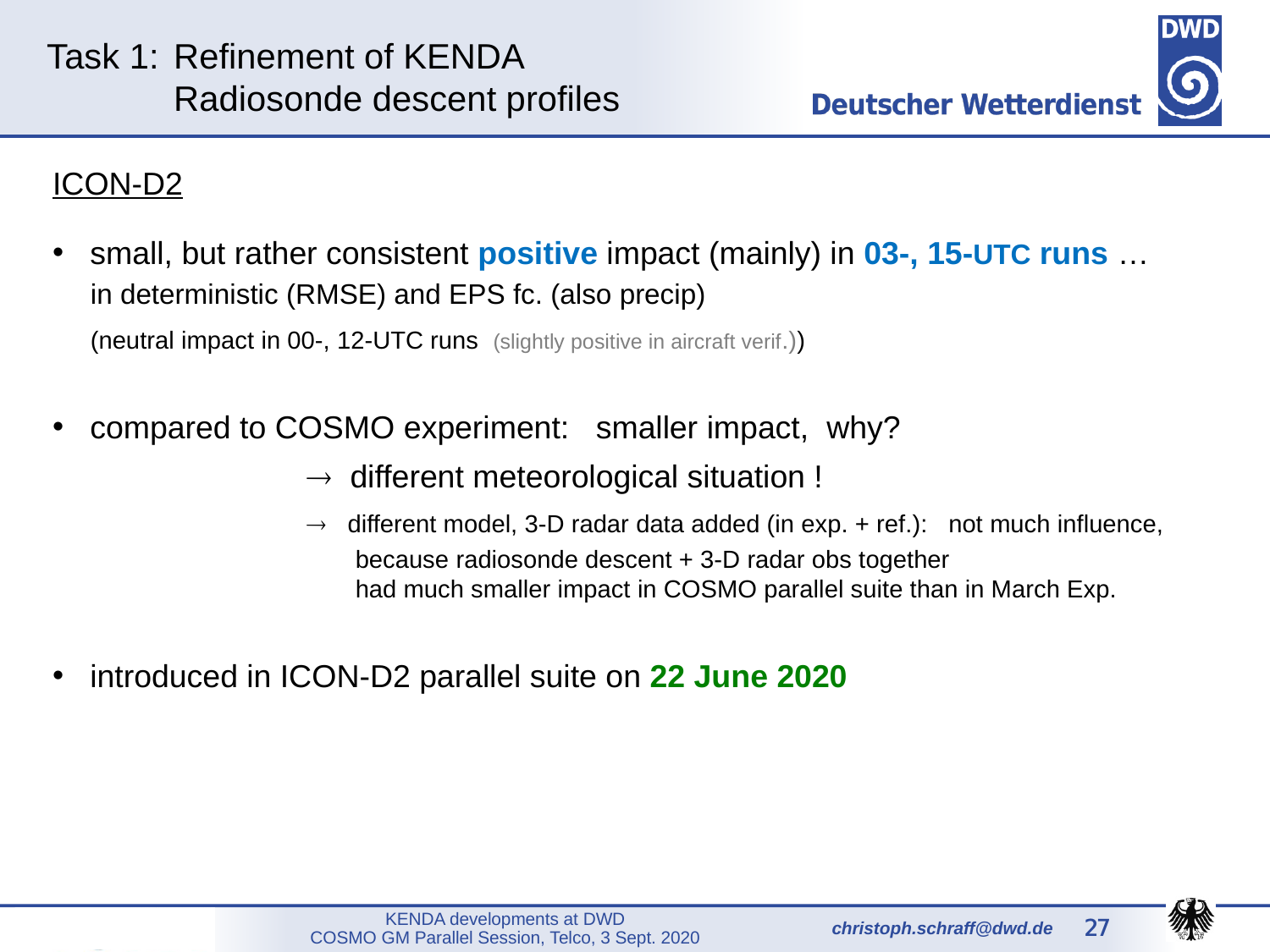

Task 1: 	Refinement of KENDA
	Radiosonde descent profiles
ICON-D2
small, but rather consistent positive impact (mainly) in 03-, 15-UTC runs …
	in deterministic (RMSE) and EPS fc. (also precip)
	(neutral impact in 00-, 12-UTC runs  (slightly positive in aircraft verif.))
compared to COSMO experiment:   smaller impact,  why?
			→  different meteorological situation !
			→   different model, 3-D radar data added (in exp. + ref.):   not much influence,
			       because radiosonde descent + 3-D radar obs together
			       had much smaller impact in COSMO parallel suite than in March Exp.
introduced in ICON-D2 parallel suite on 22 June 2020
27